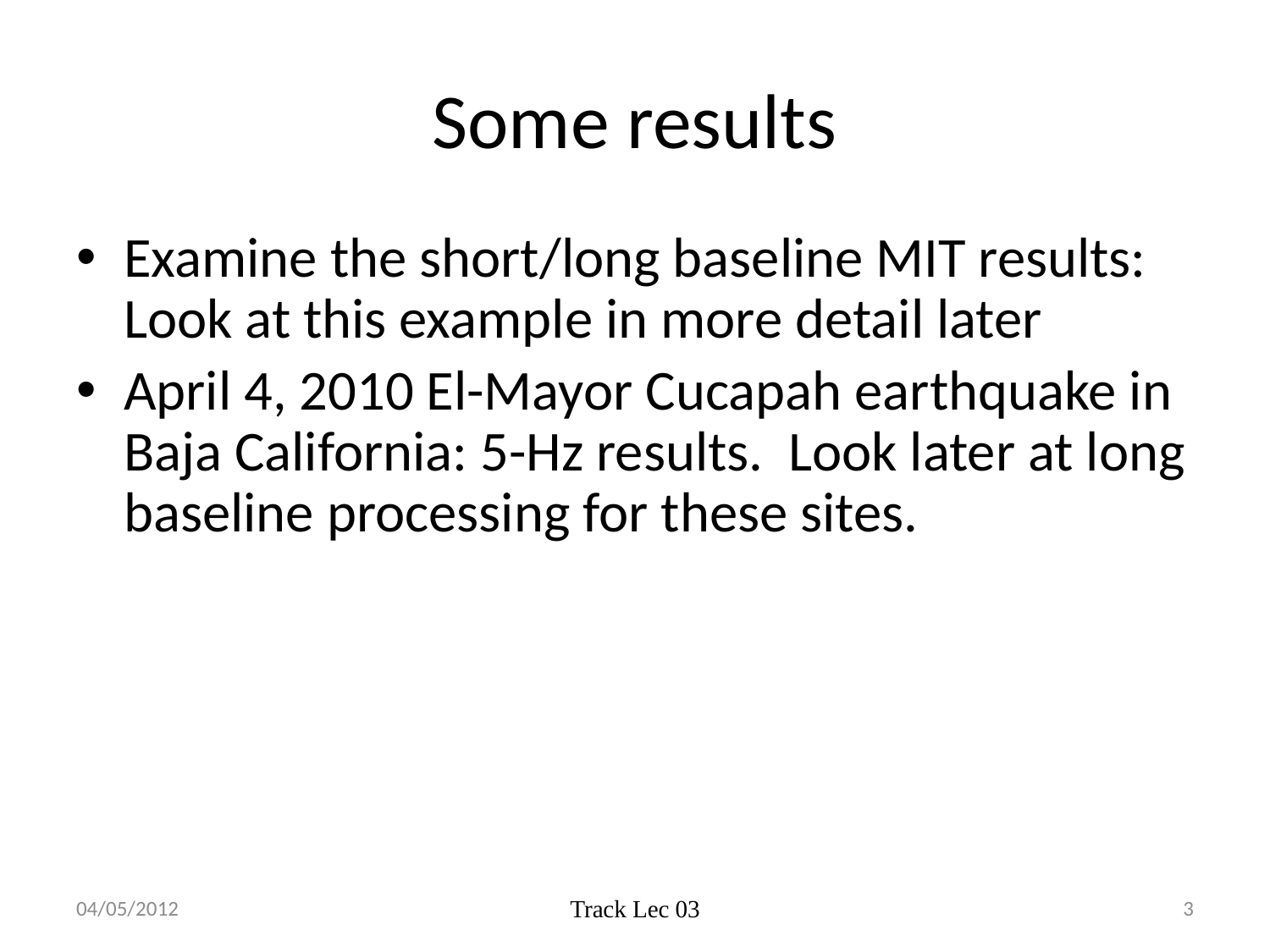

# Some results
Examine the short/long baseline MIT results: Look at this example in more detail later
April 4, 2010 El-Mayor Cucapah earthquake in Baja California: 5-Hz results.  Look later at long baseline processing for these sites.
04/05/2012
Track Lec 03
3